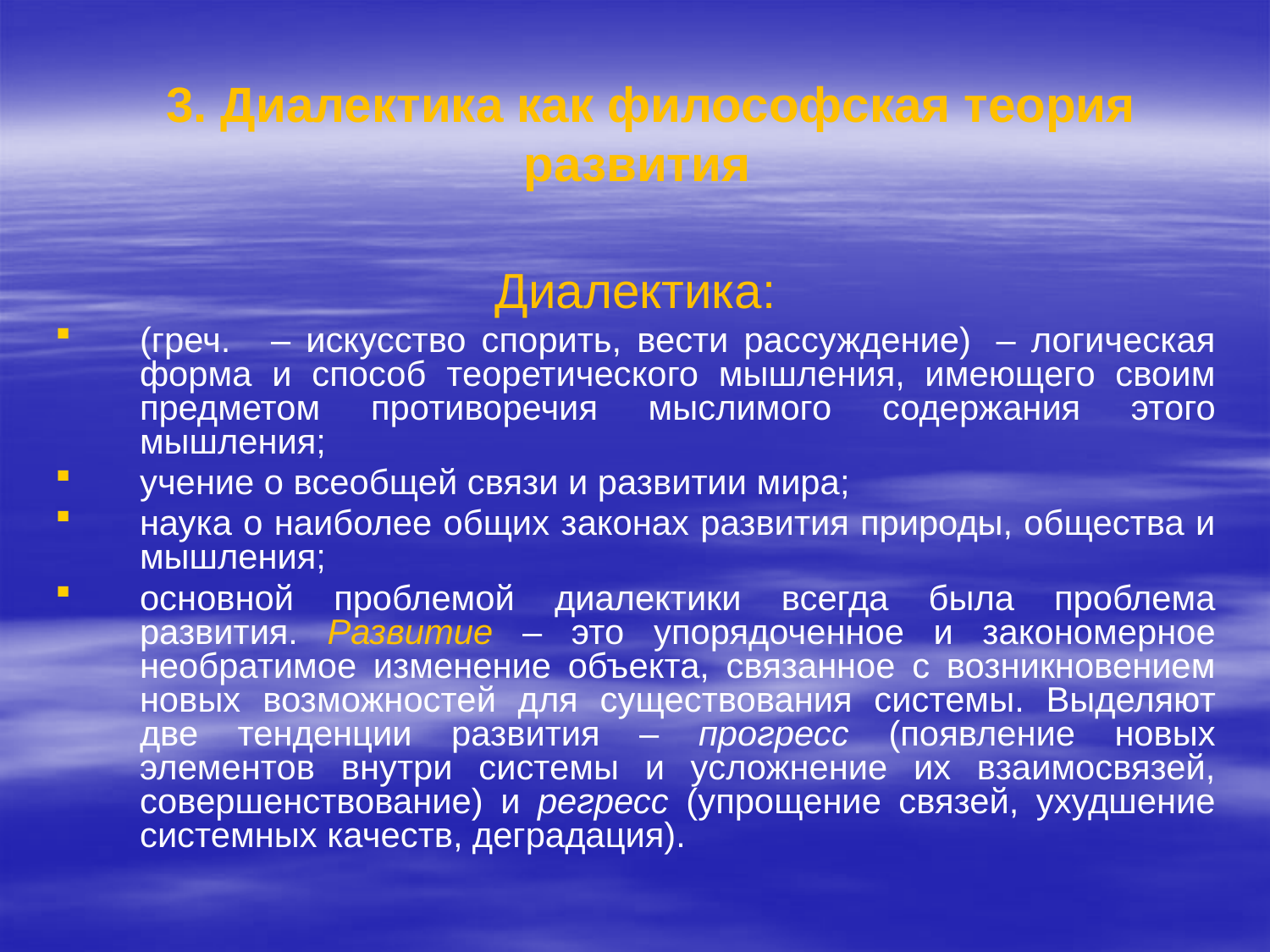

# 3. Диалектика как философская теория развития
Диалектика:
(греч.   – искусство спорить, вести рассуждение)  – логическая форма и способ теоретического мышления, имеющего своим предметом противоречия мыслимого содержания этого мышления;
учение о всеобщей связи и развитии мира;
наука о наиболее общих законах развития природы, общества и мышления;
основной проблемой диалектики всегда была проблема развития. Развитие – это упорядоченное и закономерное необратимое изменение объекта, связанное с возникновением новых возможностей для существования системы. Выделяют две тенденции развития – прогресс (появление новых элементов внутри системы и усложнение их взаимосвязей, совершенствование) и регресс (упрощение связей, ухудшение системных качеств, деградация).